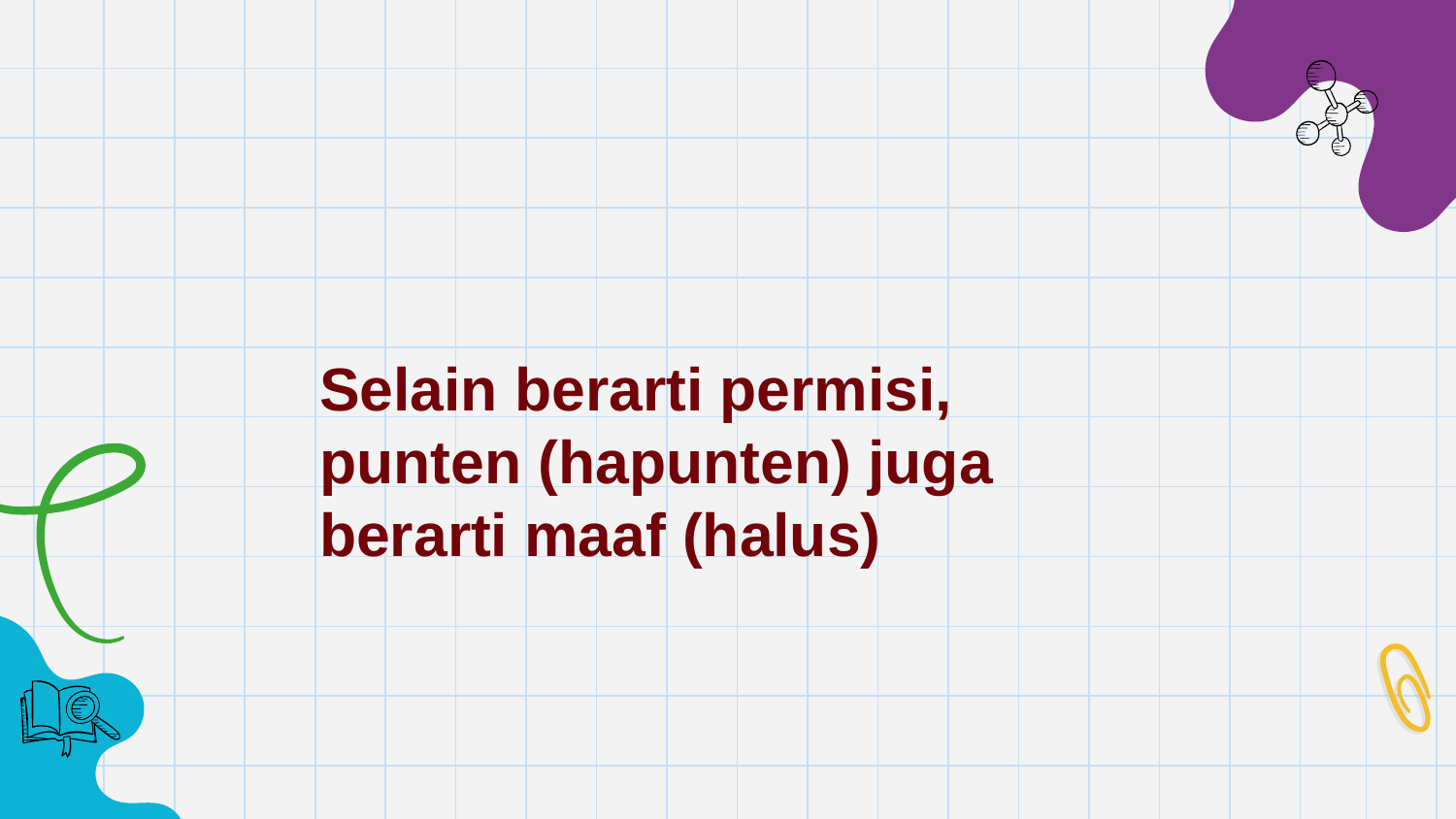

# Selain berarti permisi, punten (hapunten) juga berarti maaf (halus)